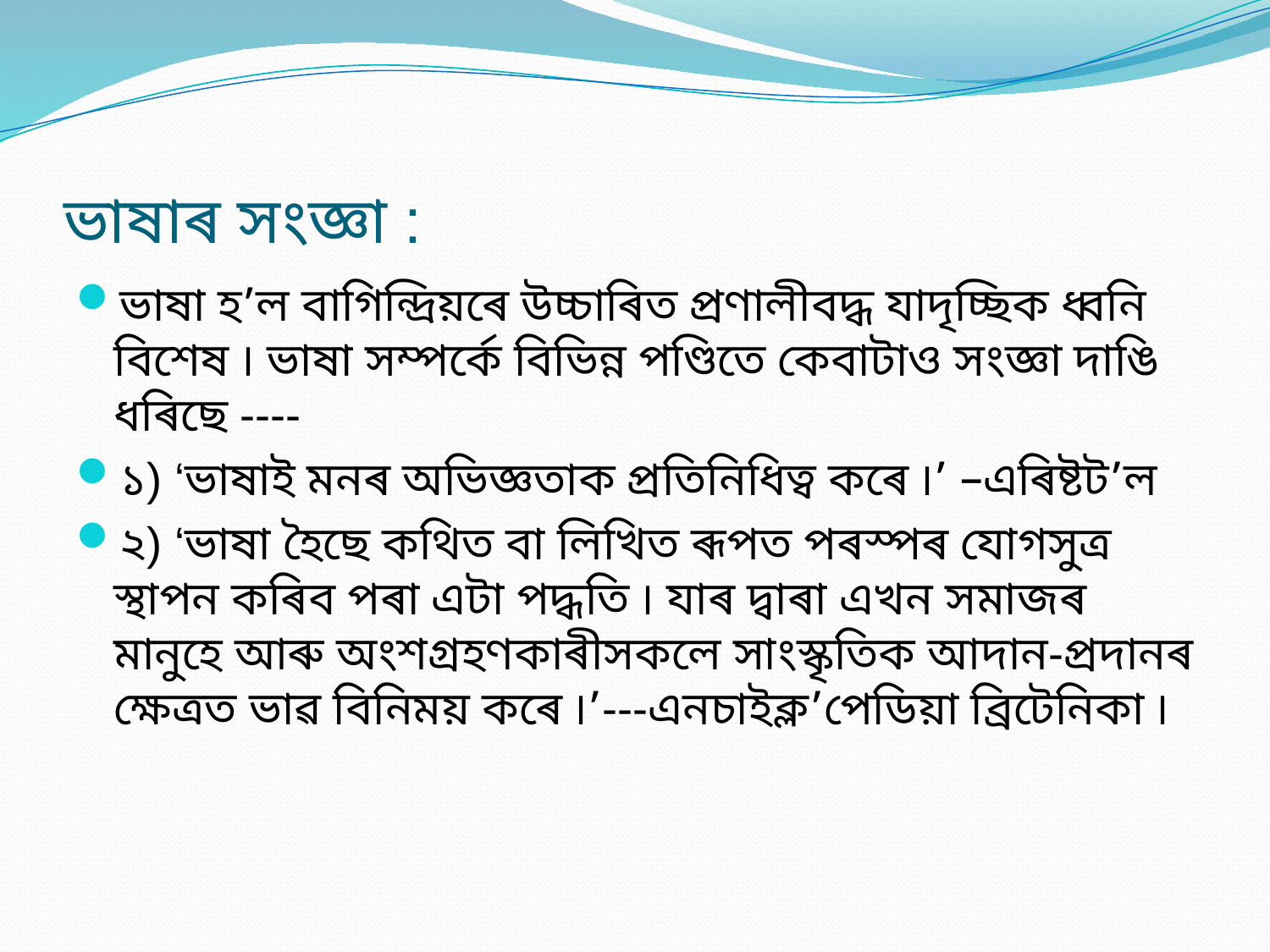

# ভাষাৰ সংজ্ঞা :
ভাষা হ’ল বাগিন্দ্ৰিয়ৰে উচ্চাৰিত প্ৰণালীবদ্ধ যাদৃচ্ছিক ধ্বনি বিশেষ ৷ ভাষা সম্পৰ্কে বিভিন্ন পণ্ডিতে কেবাটাও সংজ্ঞা দাঙি ধৰিছে ----
১) ‘ভাষাই মনৰ অভিজ্ঞতাক প্ৰতিনিধিত্ব কৰে ৷’ –এৰিষ্টট’ল
২) ‘ভাষা হৈছে কথিত বা লিখিত ৰূপত পৰস্পৰ যোগসুত্ৰ স্থাপন কৰিব পৰা এটা পদ্ধতি ৷ যাৰ দ্বাৰা এখন সমাজৰ মানুহে আৰু অংশগ্ৰহণকাৰীসকলে সাংস্কৃতিক আদান-প্ৰদানৰ ক্ষেত্ৰত ভাৱ বিনিময় কৰে ৷’---এনচাইক্ল’পেডিয়া ব্ৰিটেনিকা ৷